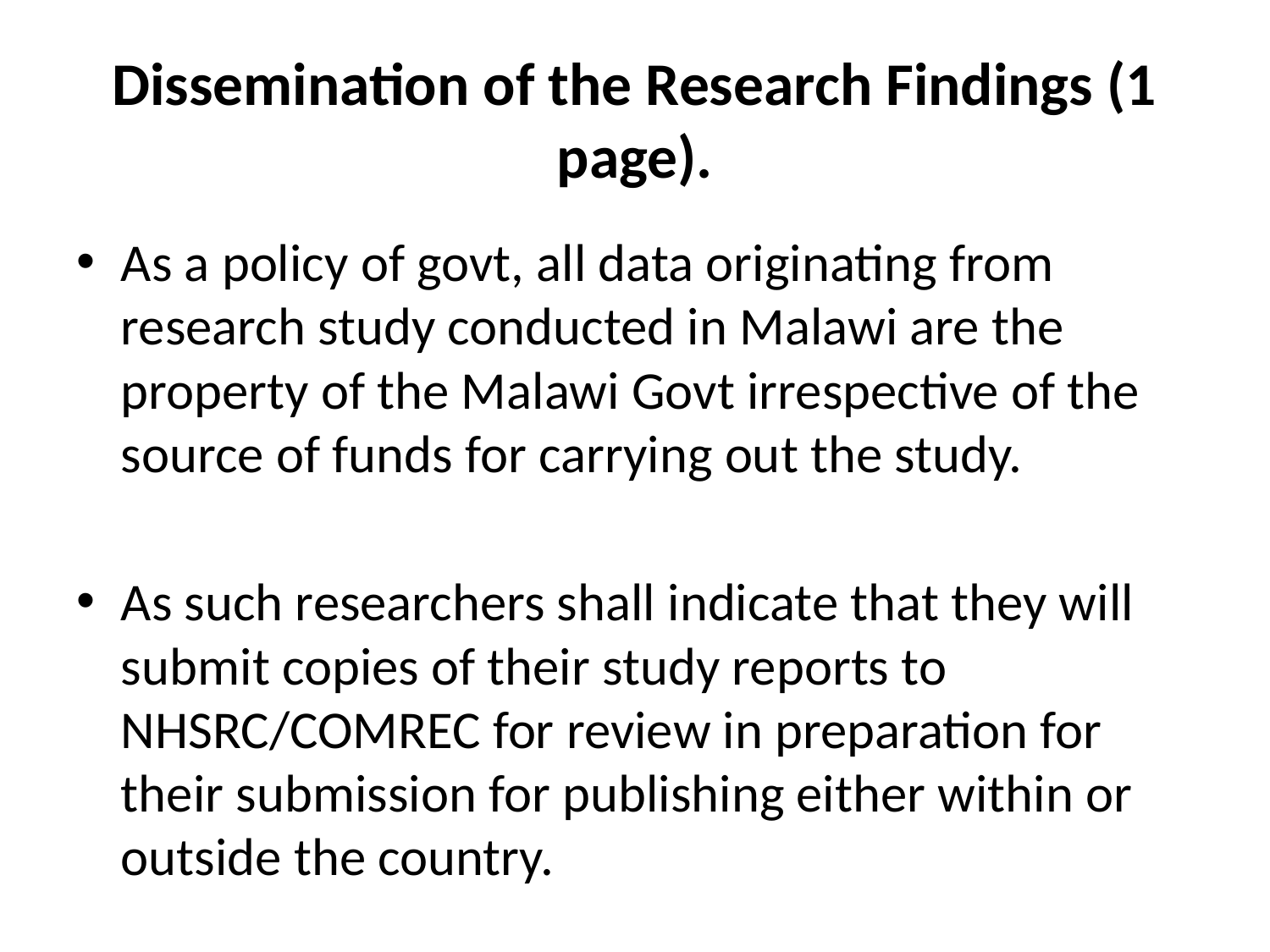

# Dissemination of the Research Findings (1 page).
As a policy of govt, all data originating from research study conducted in Malawi are the property of the Malawi Govt irrespective of the source of funds for carrying out the study.

As such researchers shall indicate that they will submit copies of their study reports to NHSRC/COMREC for review in preparation for their submission for publishing either within or outside the country.